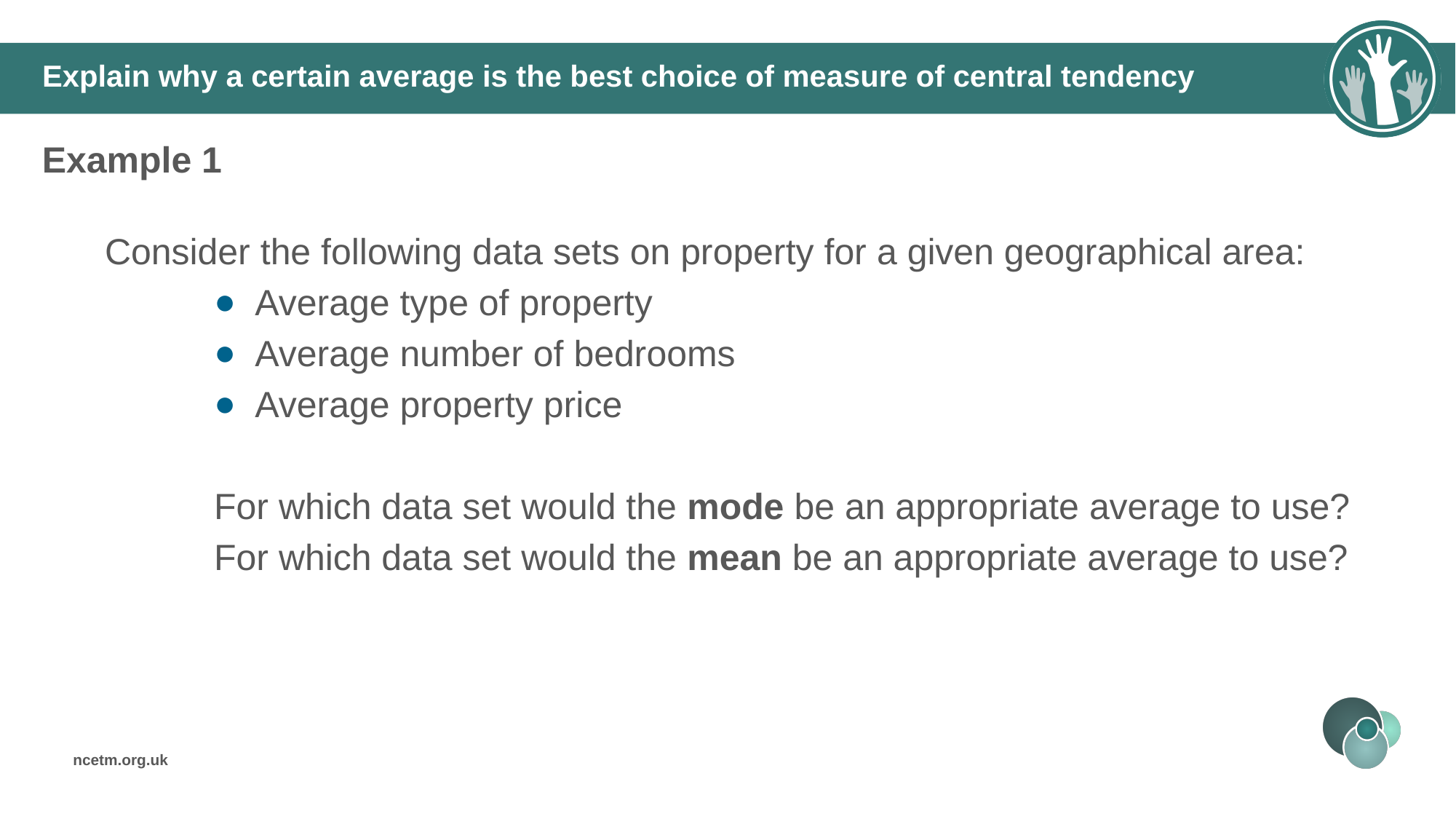

# Explain why a certain average is the best choice of measure of central tendency
Example 1
Consider the following data sets on property for a given geographical area:
Average type of property
Average number of bedrooms
Average property price

For which data set would the mode be an appropriate average to use?
For which data set would the mean be an appropriate average to use?